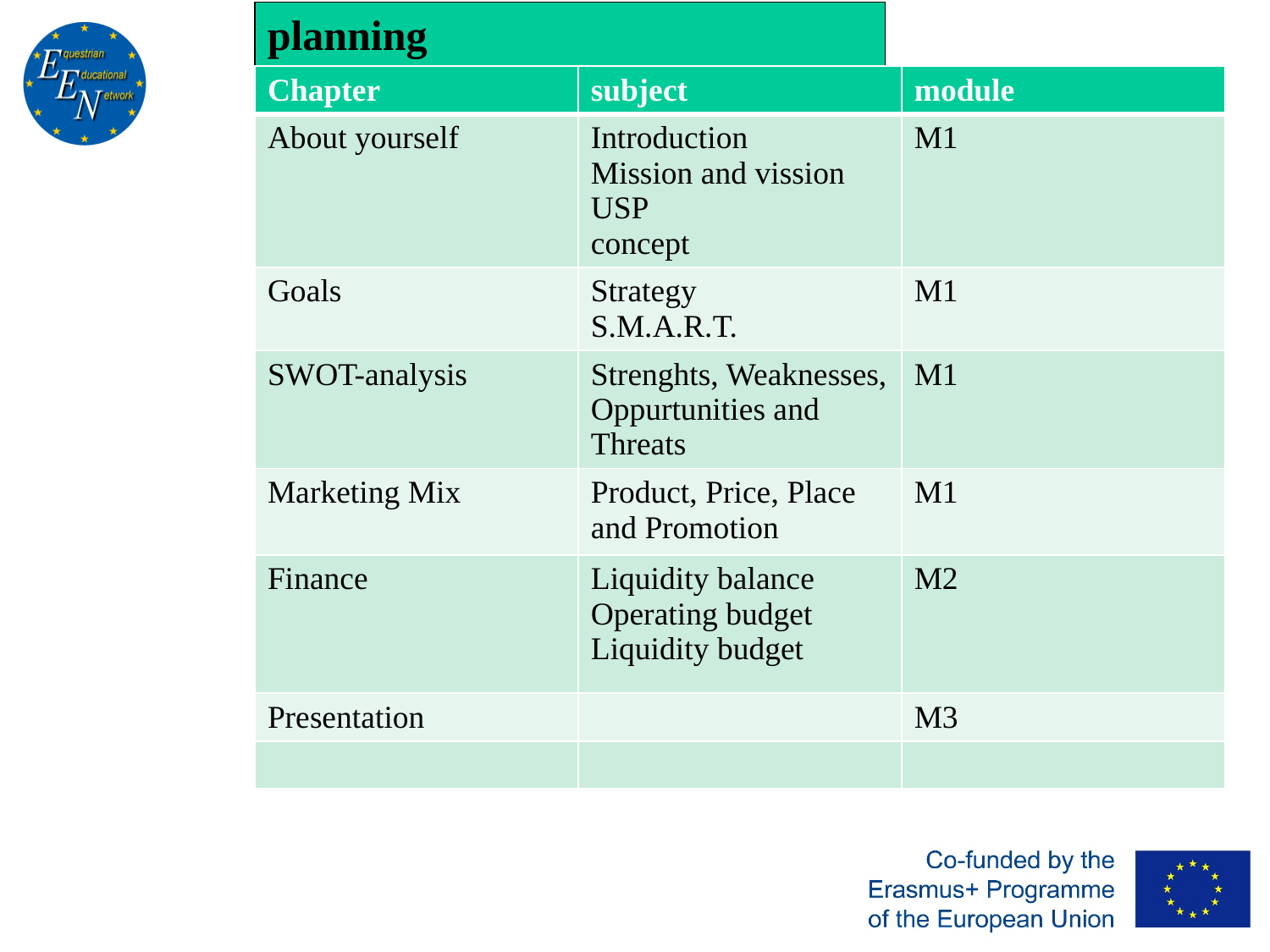

planning
| Chapter | subject | module |
| --- | --- | --- |
| About yourself | Introduction Mission and vission USP concept | M1 |
| Goals | Strategy S.M.A.R.T. | M1 |
| SWOT-analysis | Strenghts, Weaknesses, Oppurtunities and Threats | M1 |
| Marketing Mix | Product, Price, Place and Promotion | M1 |
| Finance | Liquidity balance Operating budget Liquidity budget | M2 |
| Presentation |  | M3 |
|  |  |  |